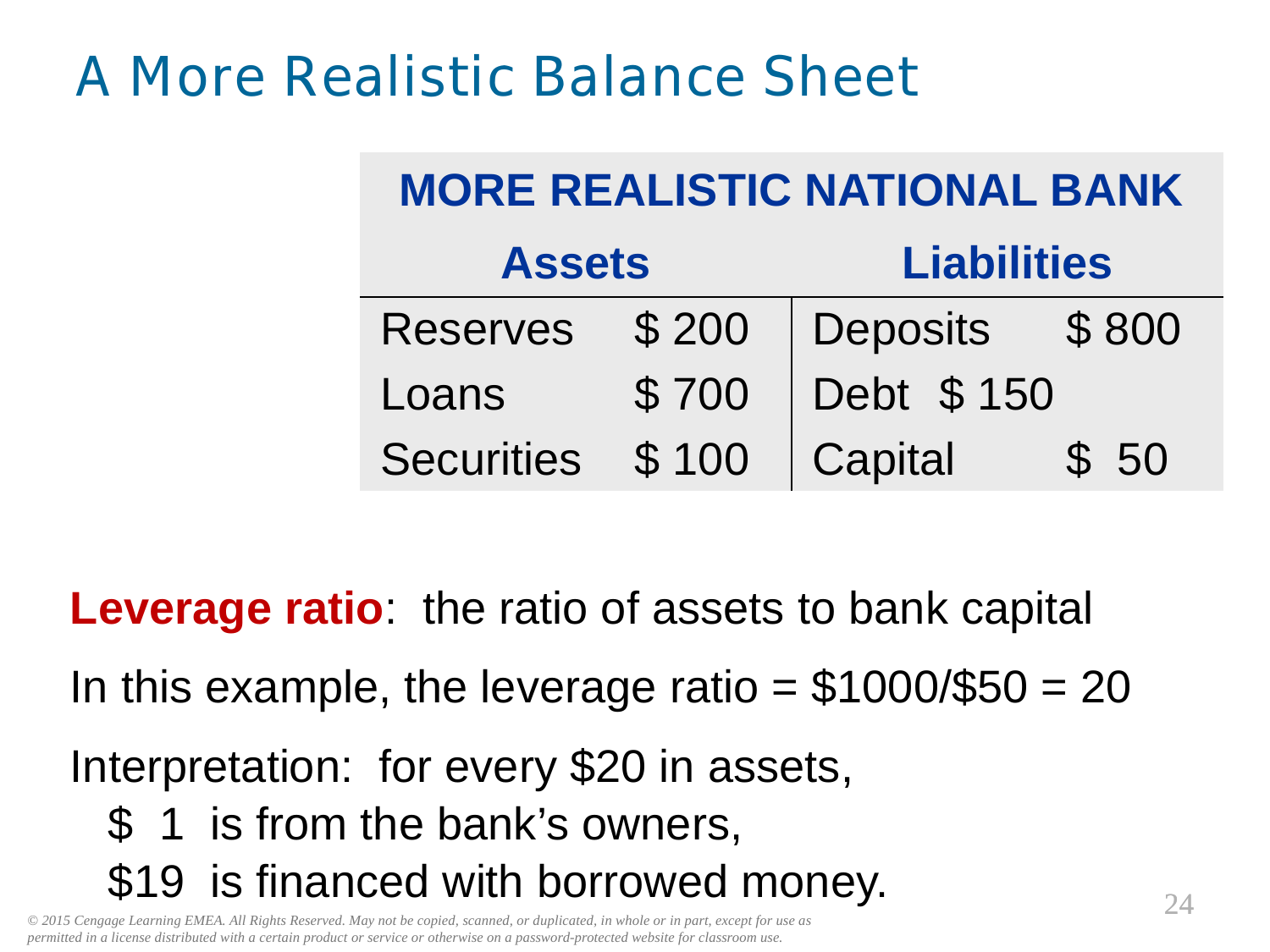

# A More Realistic Balance Sheet
| MORE REALISTIC NATIONAL BANK |  |
| --- | --- |
| Assets | Liabilities |
| Reserves $ 200 Loans $ 700 Securities $ 100 | Deposits $ 800 Debt $ 150 Capital $ 50 |
Leverage ratio:  the ratio of assets to bank capital
In this example, the leverage ratio = $1000/$50 = 20
Interpretation:  for every $20 in assets,
   $  1  is from the bank’s owners,
   $19  is financed with borrowed money.